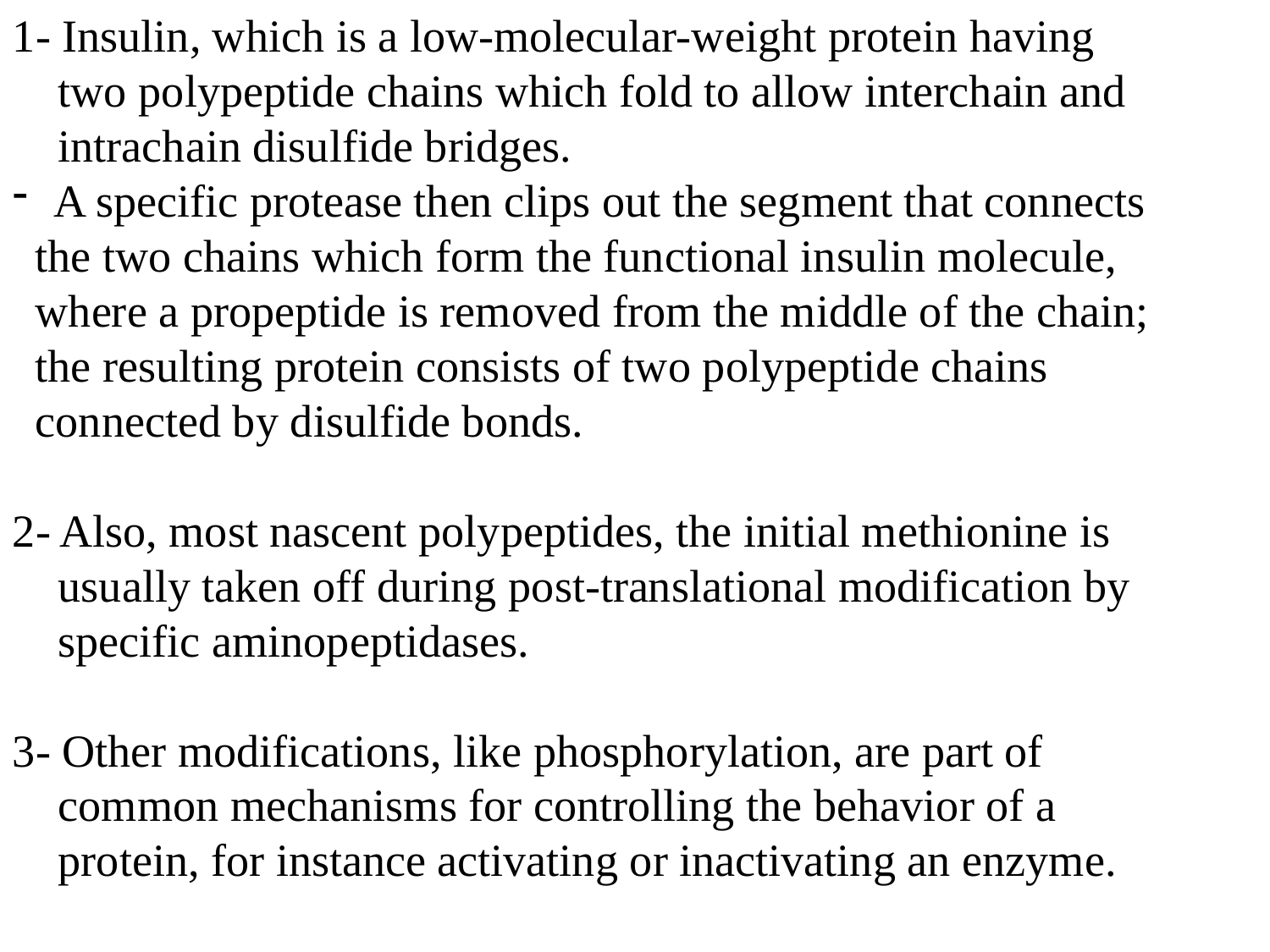

1- Insulin, which is a low-molecular-weight protein having
    two polypeptide chains which fold to allow interchain and
    intrachain disulfide bridges.
 A specific protease then clips out the segment that connects
  the two chains which form the functional insulin molecule,
  where a propeptide is removed from the middle of the chain;
  the resulting protein consists of two polypeptide chains
  connected by disulfide bonds.

2- Also, most nascent polypeptides, the initial methionine is
    usually taken off during post-translational modification by
    specific aminopeptidases.

3- Other modifications, like phosphorylation, are part of
    common mechanisms for controlling the behavior of a
    protein, for instance activating or inactivating an enzyme.